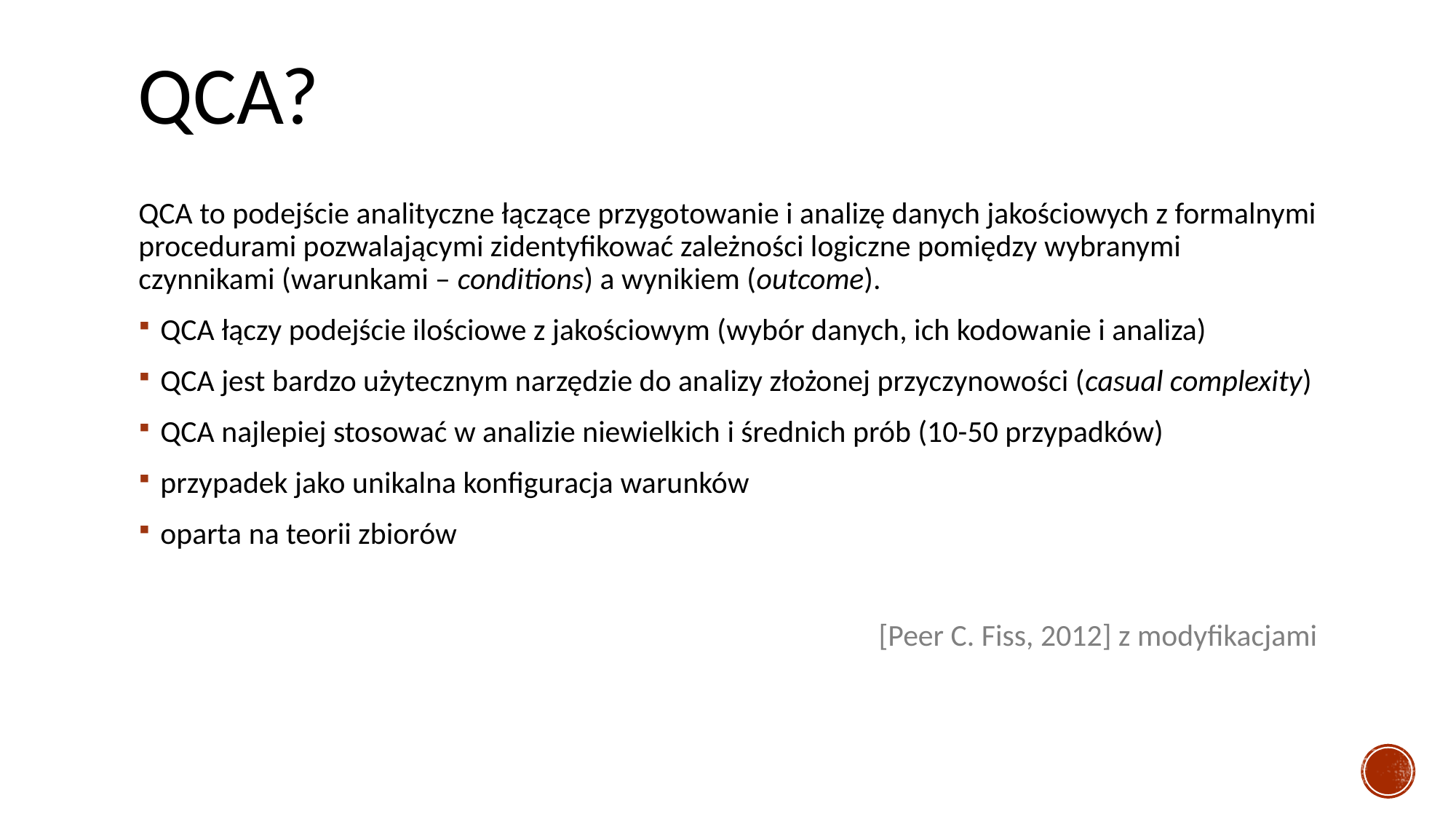

# QCA?
QCA to podejście analityczne łączące przygotowanie i analizę danych jakościowych z formalnymi procedurami pozwalającymi zidentyfikować zależności logiczne pomiędzy wybranymi czynnikami (warunkami – conditions) a wynikiem (outcome).
QCA łączy podejście ilościowe z jakościowym (wybór danych, ich kodowanie i analiza)
QCA jest bardzo użytecznym narzędzie do analizy złożonej przyczynowości (casual complexity)
QCA najlepiej stosować w analizie niewielkich i średnich prób (10-50 przypadków)
przypadek jako unikalna konfiguracja warunków
oparta na teorii zbiorów

[Peer C. Fiss, 2012] z modyfikacjami